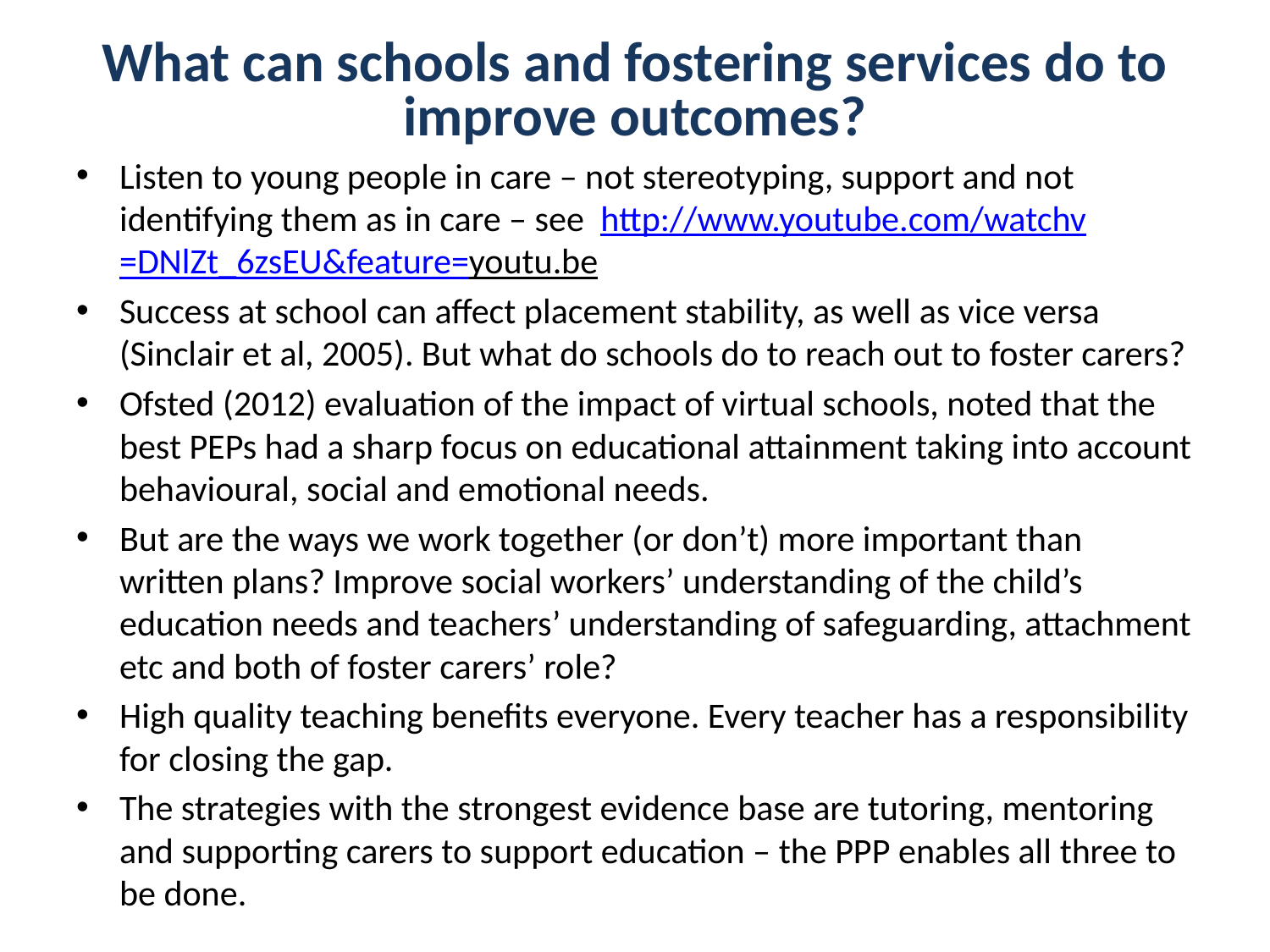

# What can schools and fostering services do to improve outcomes?
Listen to young people in care – not stereotyping, support and not identifying them as in care – see  http://www.youtube.com/watchv=DNlZt_6zsEU&feature=youtu.be
Success at school can affect placement stability, as well as vice versa (Sinclair et al, 2005). But what do schools do to reach out to foster carers?
Ofsted (2012) evaluation of the impact of virtual schools, noted that the best PEPs had a sharp focus on educational attainment taking into account behavioural, social and emotional needs.
But are the ways we work together (or don’t) more important than written plans? Improve social workers’ understanding of the child’s education needs and teachers’ understanding of safeguarding, attachment etc and both of foster carers’ role?
High quality teaching benefits everyone. Every teacher has a responsibility for closing the gap.
The strategies with the strongest evidence base are tutoring, mentoring and supporting carers to support education – the PPP enables all three to be done.